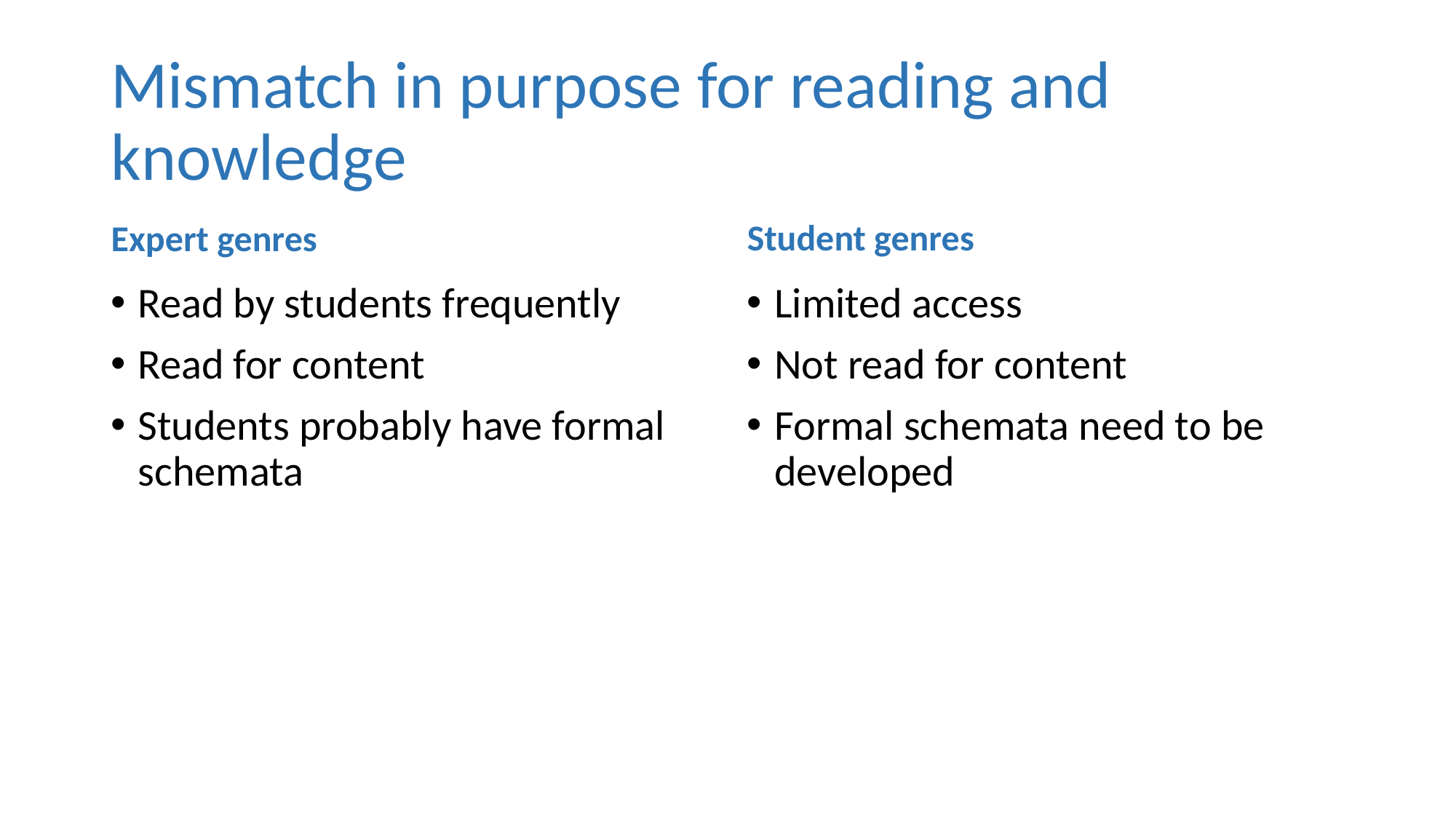

# Mismatch in purpose for reading and knowledge
Student genres
Expert genres
Read by students frequently
Read for content
Students probably have formal schemata
Limited access
Not read for content
Formal schemata need to be developed